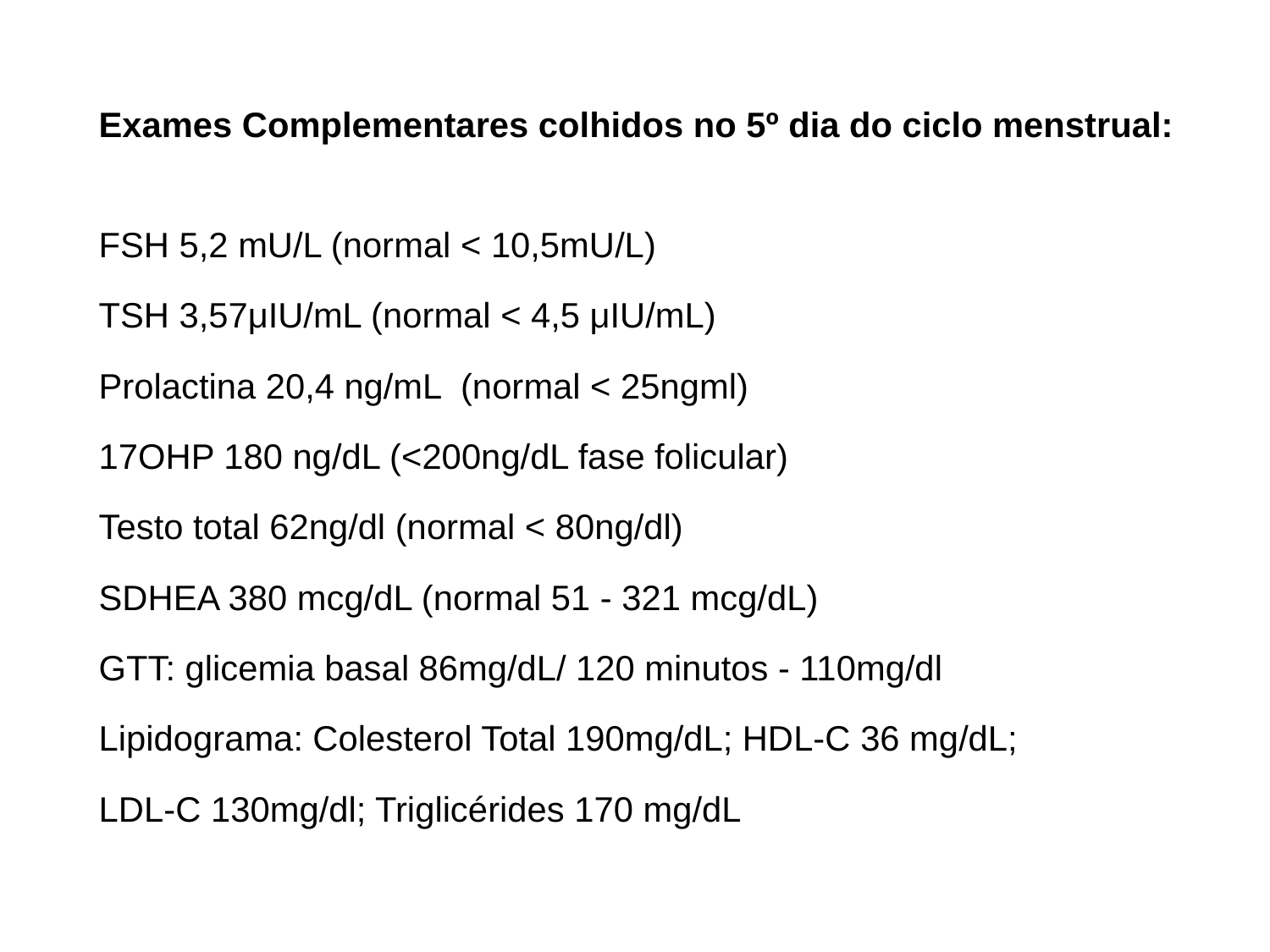

Exames Complementares colhidos no 5º dia do ciclo menstrual:

FSH 5,2 mU/L (normal < 10,5mU/L)
TSH 3,57μIU/mL (normal < 4,5 μIU/mL)
Prolactina 20,4 ng/mL  (normal < 25ngml)
17OHP 180 ng/dL (<200ng/dL fase folicular)
Testo total 62ng/dl (normal < 80ng/dl)
SDHEA 380 mcg/dL (normal 51 - 321 mcg/dL)
GTT: glicemia basal 86mg/dL/ 120 minutos - 110mg/dl
Lipidograma: Colesterol Total 190mg/dL; HDL-C 36 mg/dL;
LDL-C 130mg/dl; Triglicérides 170 mg/dL